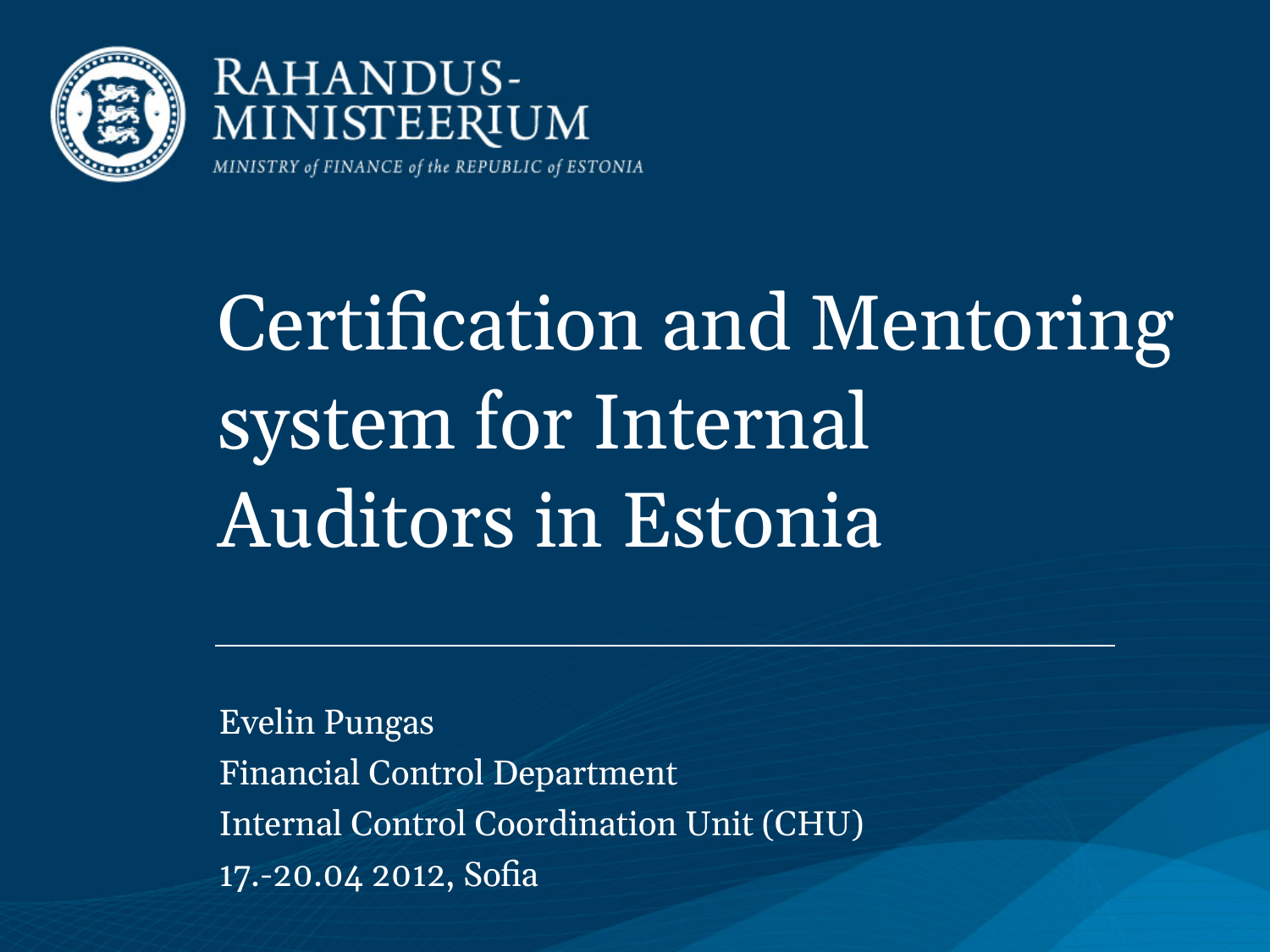

# Certification and Mentoring system for Internal Auditors in Estonia
Evelin Pungas
Financial Control Department
Internal Control Coordination Unit (CHU)
17.-20.04 2012, Sofia